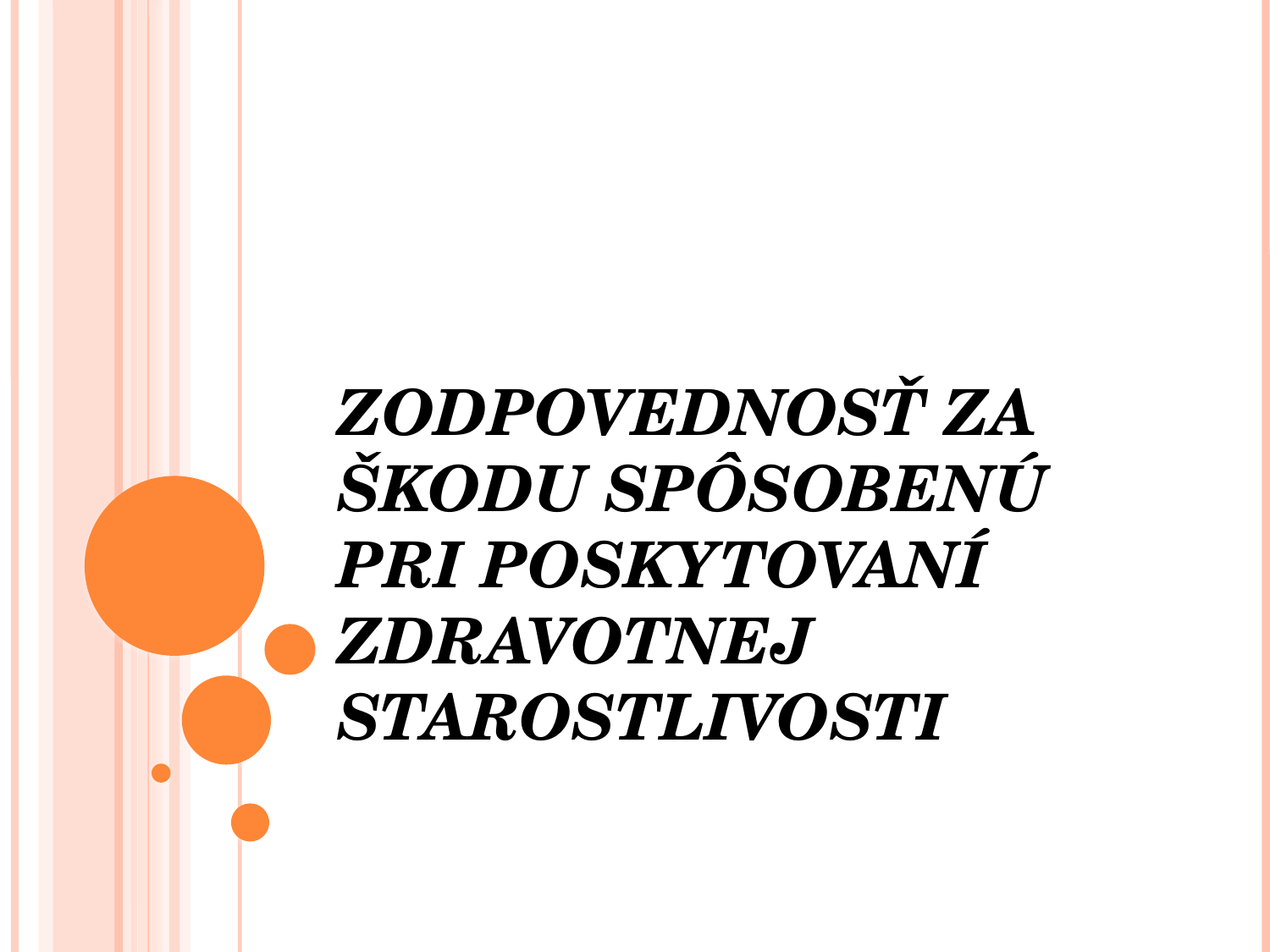

# zodpovednosť za škodu spôsobenú pri poskytovaní zdravotnej starostlivosti